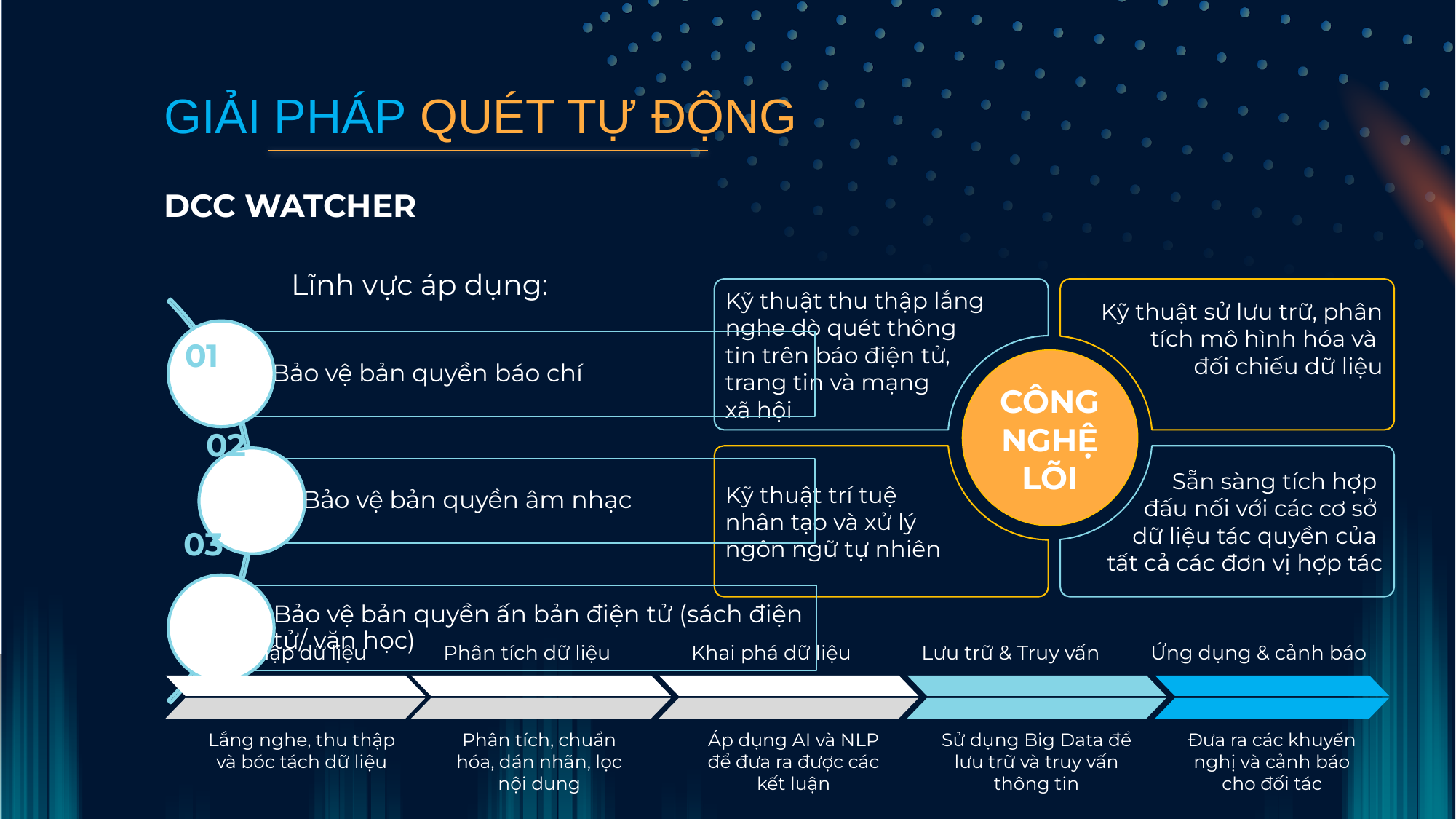

GIẢI PHÁP QUÉT TỰ ĐỘNG
DCC WATCHER
Lĩnh vực áp dụng:
Kỹ thuật thu thập lắng nghe dò quét thông
tin trên báo điện tử,
trang tin và mạng
xã hội
Kỹ thuật sử lưu trữ, phân tích mô hình hóa và
đối chiếu dữ liệu

CÔNG NGHỆ LÕI

Kỹ thuật trí tuệ
nhân tạo và xử lý
ngôn ngữ tự nhiên
Sẵn sàng tích hợp
đấu nối với các cơ sở
dữ liệu tác quyền của
tất cả các đơn vị hợp tác
Bảo vệ bản quyền báo chí
Bảo vệ bản quyền âm nhạc
Bảo vệ bản quyền ấn bản điện tử (sách điện tử/ văn học)
01
02
03
Thu thập dữ liệu
Phân tích dữ liệu
Khai phá dữ liệu
Lưu trữ & Truy vấn
Ứng dụng & cảnh báo

Áp dụng AI và NLP để đưa ra được các kết luận
Lắng nghe, thu thập và bóc tách dữ liệu
Phân tích, chuẩn hóa, dán nhãn, lọc nội dung
Sử dụng Big Data để lưu trữ và truy vấn thông tin
Đưa ra các khuyến nghị và cảnh báo cho đối tác